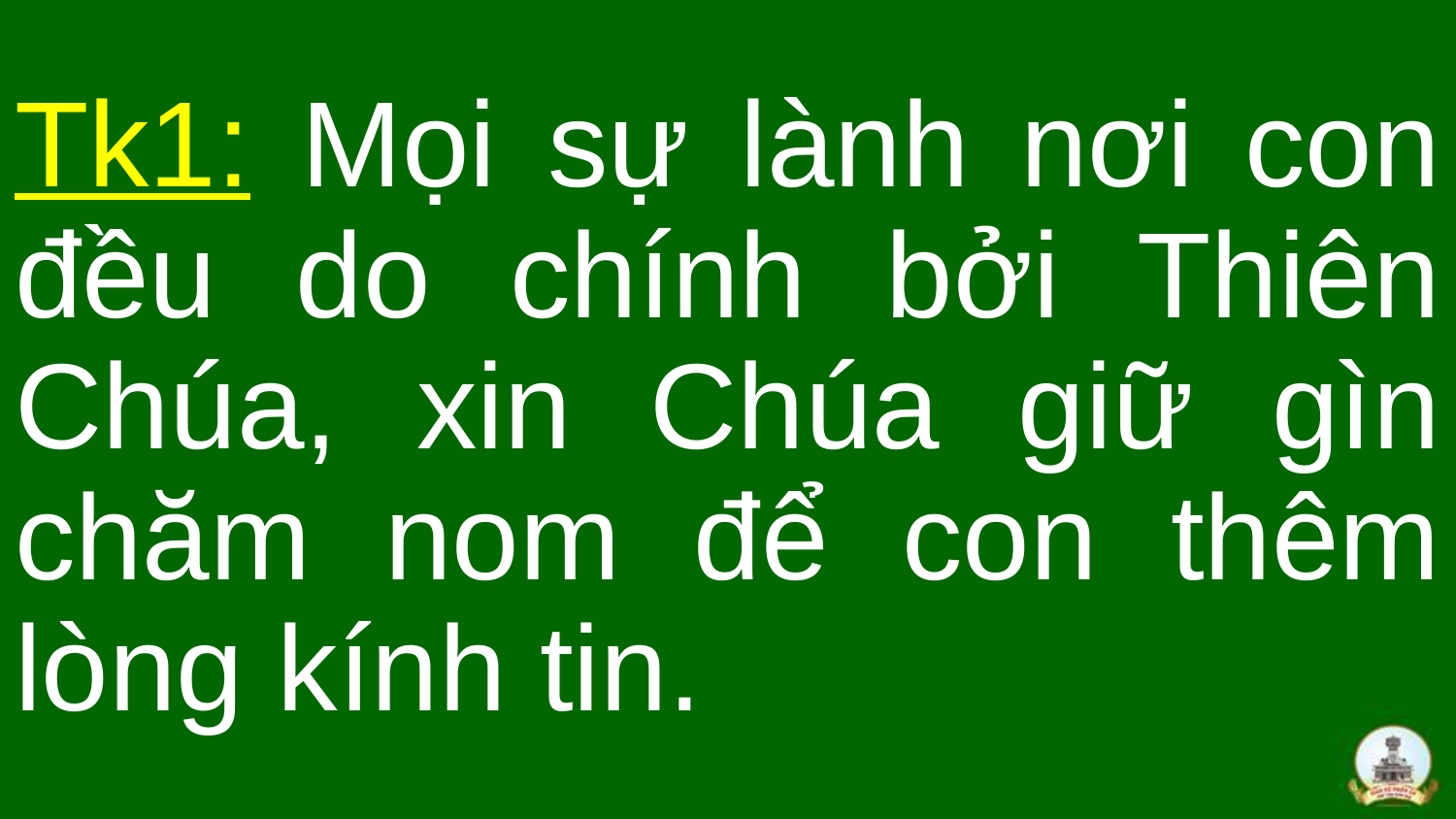

Tk1: Mọi sự lành nơi con đều do chính bởi Thiên Chúa, xin Chúa giữ gìn chăm nom để con thêm lòng kính tin.